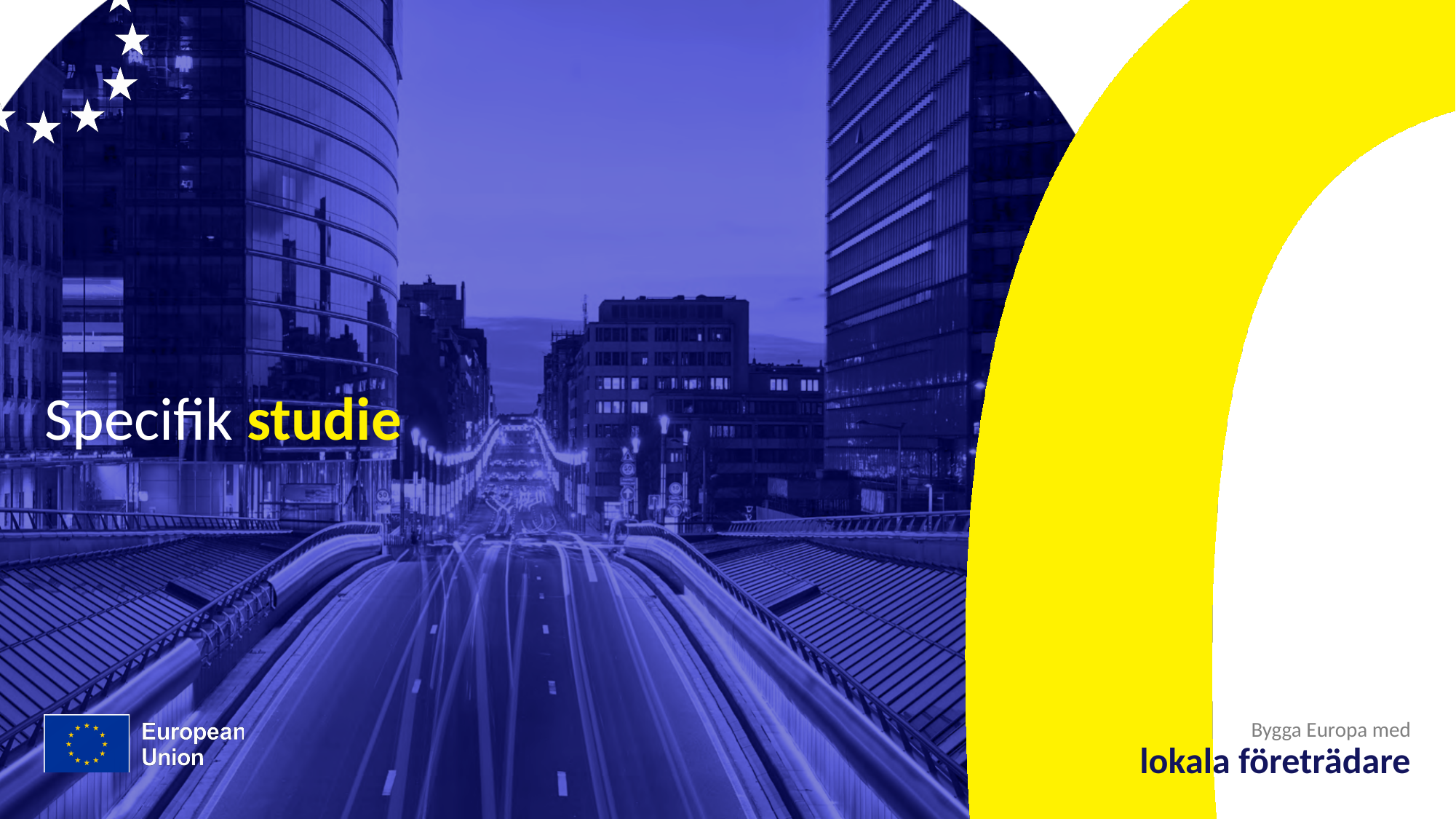

# Specifik studie
Bygga Europa med
lokala företrädare